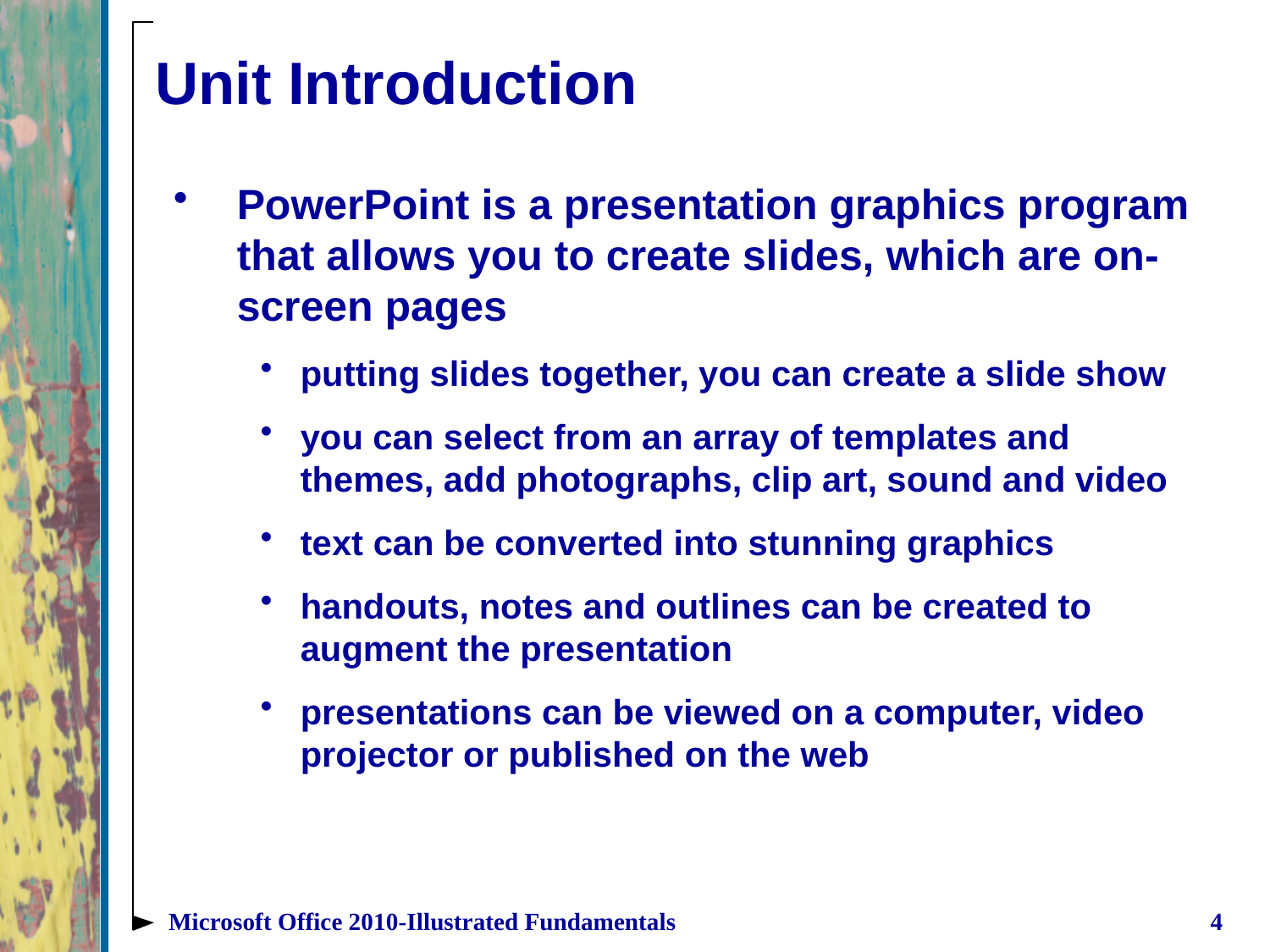

# Unit Introduction
PowerPoint is a presentation graphics program that allows you to create slides, which are on-screen pages
putting slides together, you can create a slide show
you can select from an array of templates and themes, add photographs, clip art, sound and video
text can be converted into stunning graphics
handouts, notes and outlines can be created to augment the presentation
presentations can be viewed on a computer, video projector or published on the web
Microsoft Office 2010-Illustrated Fundamentals
4